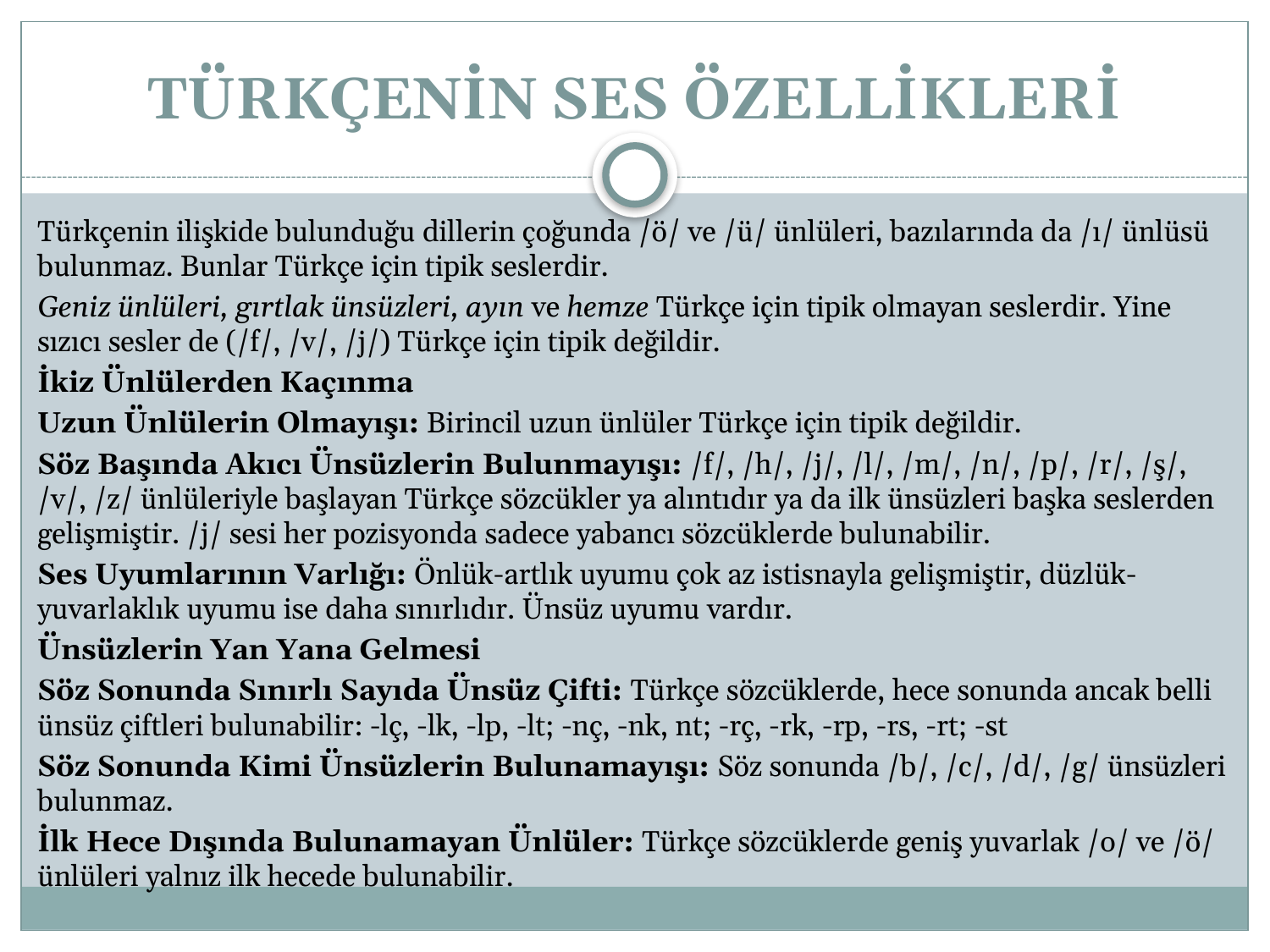

# TÜRKÇENİN SES ÖZELLİKLERİ
Türkçenin ilişkide bulunduğu dillerin çoğunda /ö/ ve /ü/ ünlüleri, bazılarında da /ı/ ünlüsü bulunmaz. Bunlar Türkçe için tipik seslerdir.
Geniz ünlüleri, gırtlak ünsüzleri, ayın ve hemze Türkçe için tipik olmayan seslerdir. Yine sızıcı sesler de (/f/, /v/, /j/) Türkçe için tipik değildir.
İkiz Ünlülerden Kaçınma
Uzun Ünlülerin Olmayışı: Birincil uzun ünlüler Türkçe için tipik değildir.
Söz Başında Akıcı Ünsüzlerin Bulunmayışı: /f/, /h/, /j/, /l/, /m/, /n/, /p/, /r/, /ş/, /v/, /z/ ünlüleriyle başlayan Türkçe sözcükler ya alıntıdır ya da ilk ünsüzleri başka seslerden gelişmiştir. /j/ sesi her pozisyonda sadece yabancı sözcüklerde bulunabilir.
Ses Uyumlarının Varlığı: Önlük-artlık uyumu çok az istisnayla gelişmiştir, düzlük-yuvarlaklık uyumu ise daha sınırlıdır. Ünsüz uyumu vardır.
Ünsüzlerin Yan Yana Gelmesi
Söz Sonunda Sınırlı Sayıda Ünsüz Çifti: Türkçe sözcüklerde, hece sonunda ancak belli ünsüz çiftleri bulunabilir: -lç, -lk, -lp, -lt; -nç, -nk, nt; -rç, -rk, -rp, -rs, -rt; -st
Söz Sonunda Kimi Ünsüzlerin Bulunamayışı: Söz sonunda /b/, /c/, /d/, /g/ ünsüzleri bulunmaz.
İlk Hece Dışında Bulunamayan Ünlüler: Türkçe sözcüklerde geniş yuvarlak /o/ ve /ö/ ünlüleri yalnız ilk hecede bulunabilir.